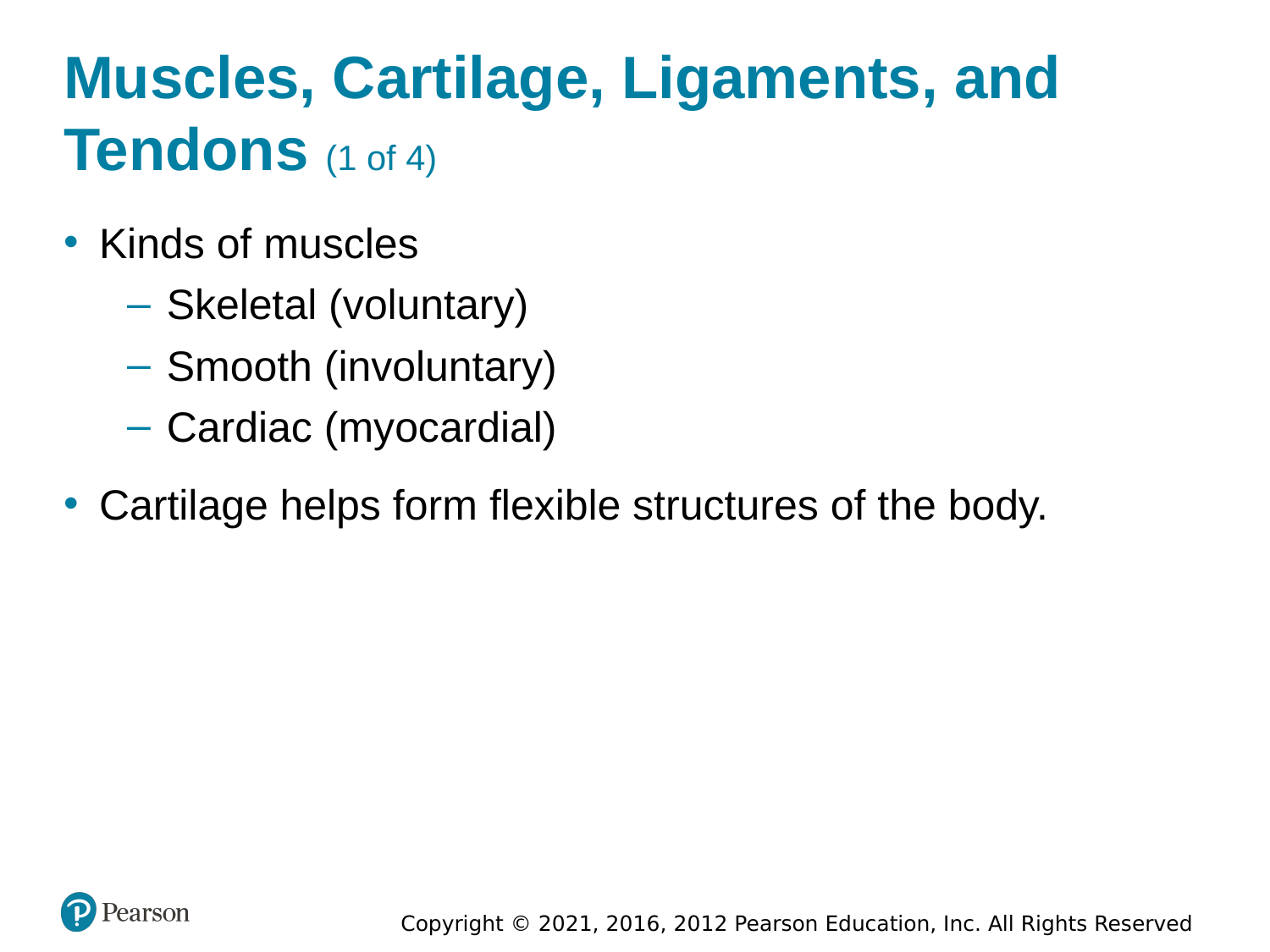

# Muscles, Cartilage, Ligaments, and Tendons (1 of 4)
Kinds of muscles
Skeletal (voluntary)
Smooth (involuntary)
Cardiac (myocardial)
Cartilage helps form flexible structures of the body.